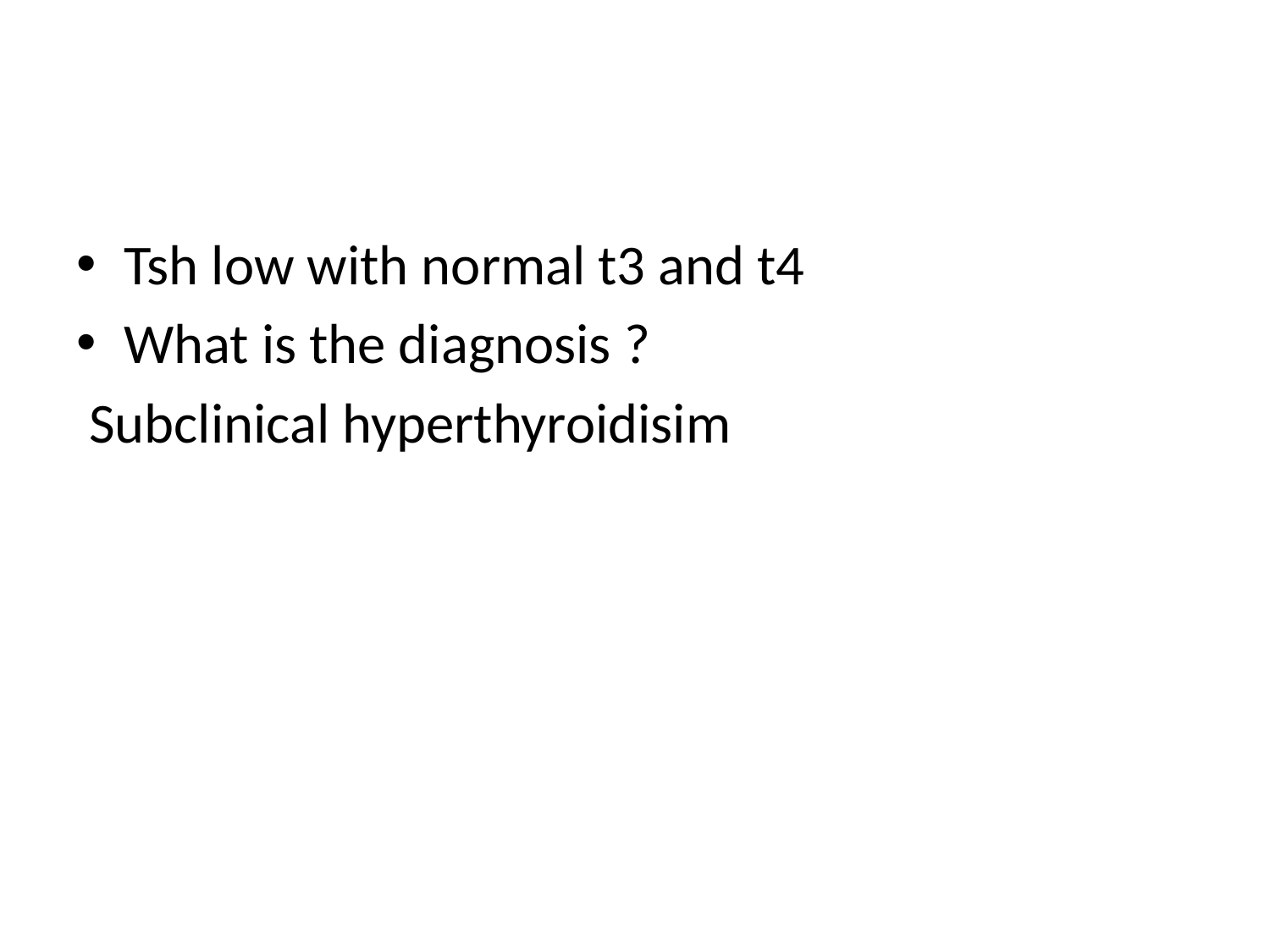

#
Tsh low with normal t3 and t4
What is the diagnosis ?
 Subclinical hyperthyroidisim